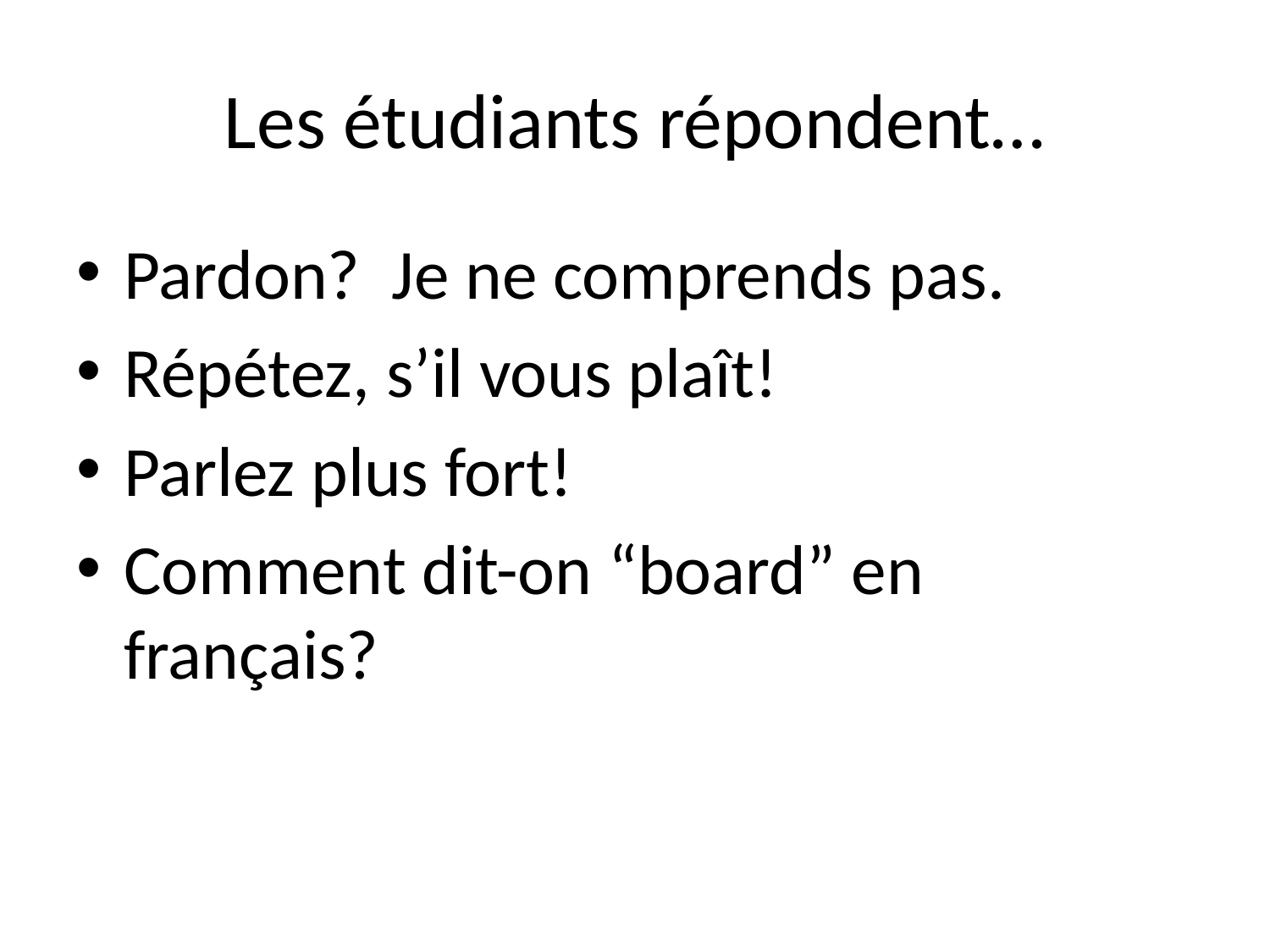

# Les étudiants répondent…
Pardon?  Je ne comprends pas.
Répétez, s’il vous plaît!
Parlez plus fort!
Comment dit-on “board” en français?